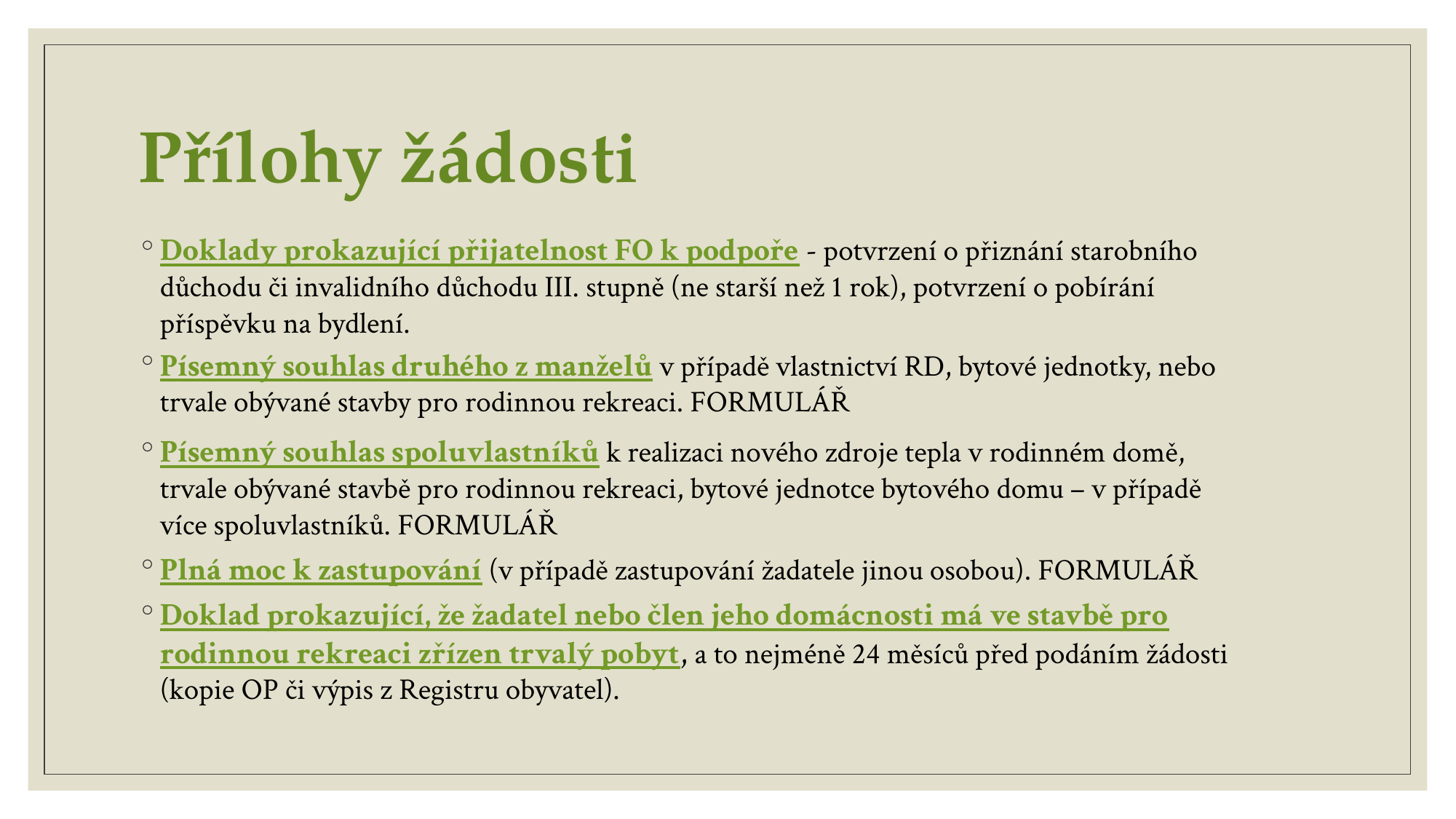

# Přílohy žádosti
Doklady prokazující přijatelnost FO k podpoře - potvrzení o přiznání starobního důchodu či invalidního důchodu III. stupně (ne starší než 1 rok), potvrzení o pobírání příspěvku na bydlení.
Písemný souhlas druhého z manželů v případě vlastnictví RD, bytové jednotky, nebo trvale obývané stavby pro rodinnou rekreaci. FORMULÁŘ
Písemný souhlas spoluvlastníků k realizaci nového zdroje tepla v rodinném domě, trvale obývané stavbě pro rodinnou rekreaci, bytové jednotce bytového domu – v případě více spoluvlastníků. FORMULÁŘ
Plná moc k zastupování (v případě zastupování žadatele jinou osobou). FORMULÁŘ
Doklad prokazující, že žadatel nebo člen jeho domácnosti má ve stavbě pro rodinnou rekreaci zřízen trvalý pobyt, a to nejméně 24 měsíců před podáním žádosti (kopie OP či výpis z Registru obyvatel).